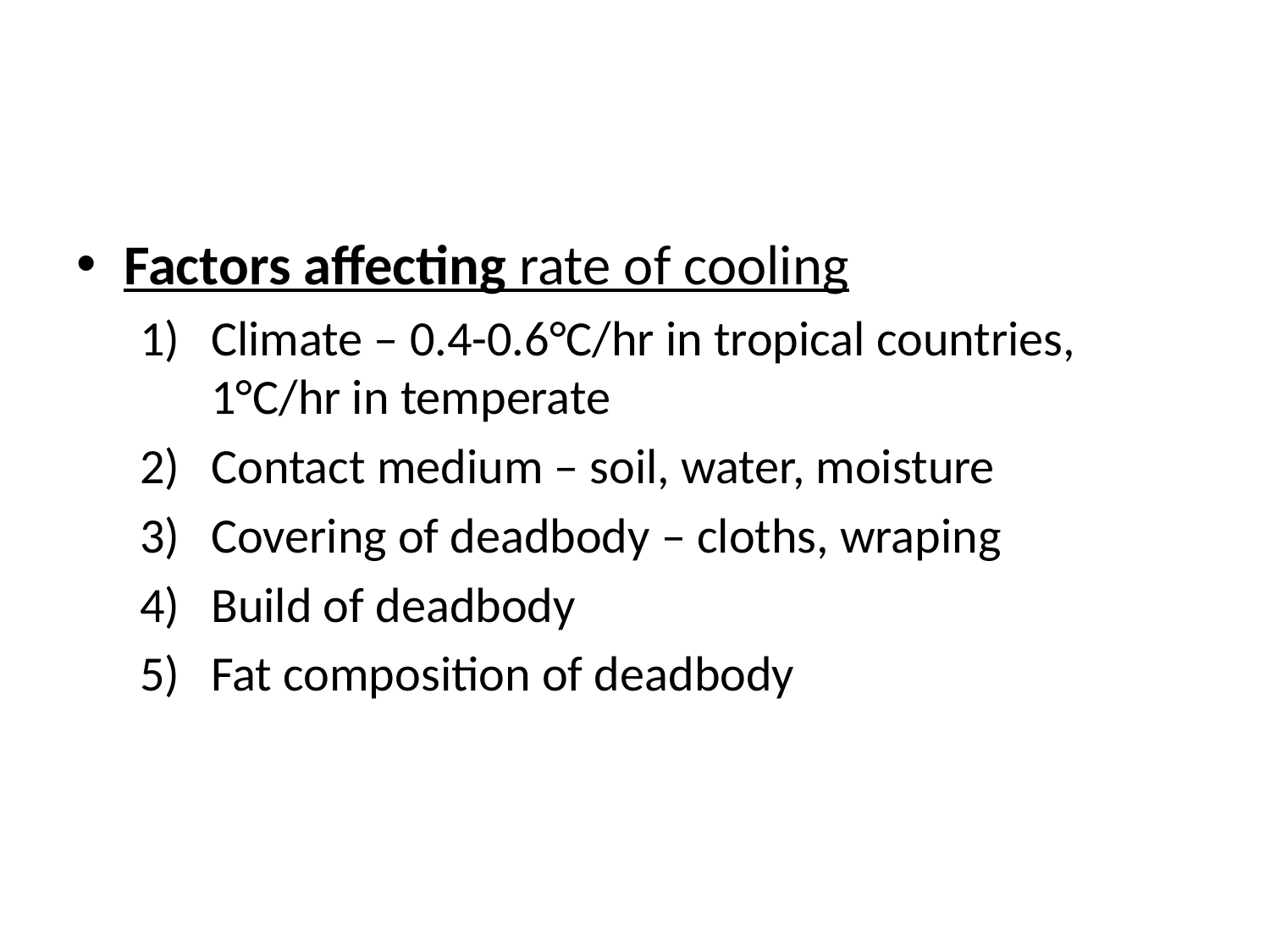

#
Factors affecting rate of cooling
Climate – 0.4-0.6°C/hr in tropical countries, 1°C/hr in temperate
Contact medium – soil, water, moisture
Covering of deadbody – cloths, wraping
Build of deadbody
Fat composition of deadbody